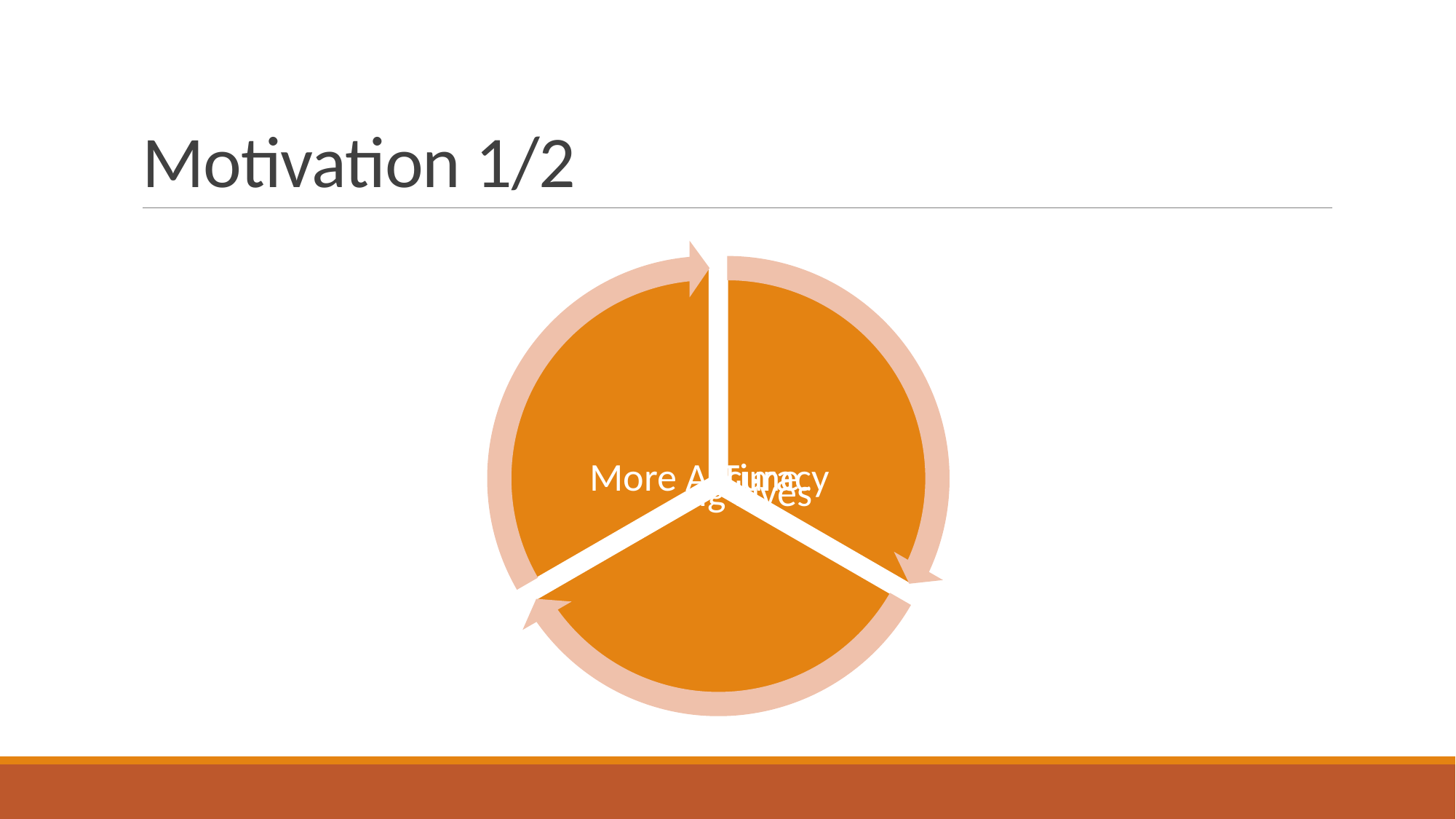

# Motivation 1/2
Less Time
Saving Lives
More Accuracy